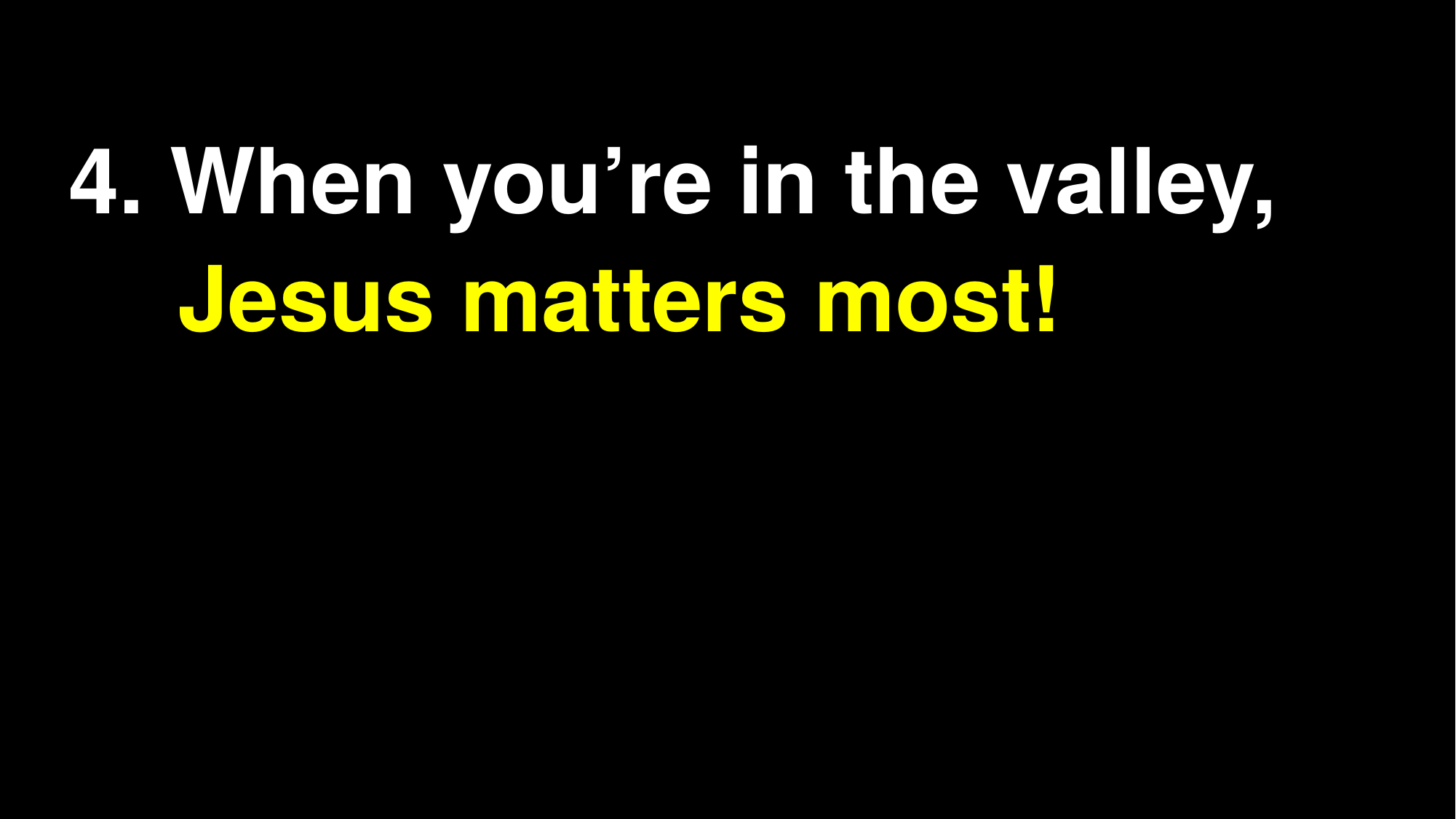

# 4. When you’re in the valley, Jesus matters most!